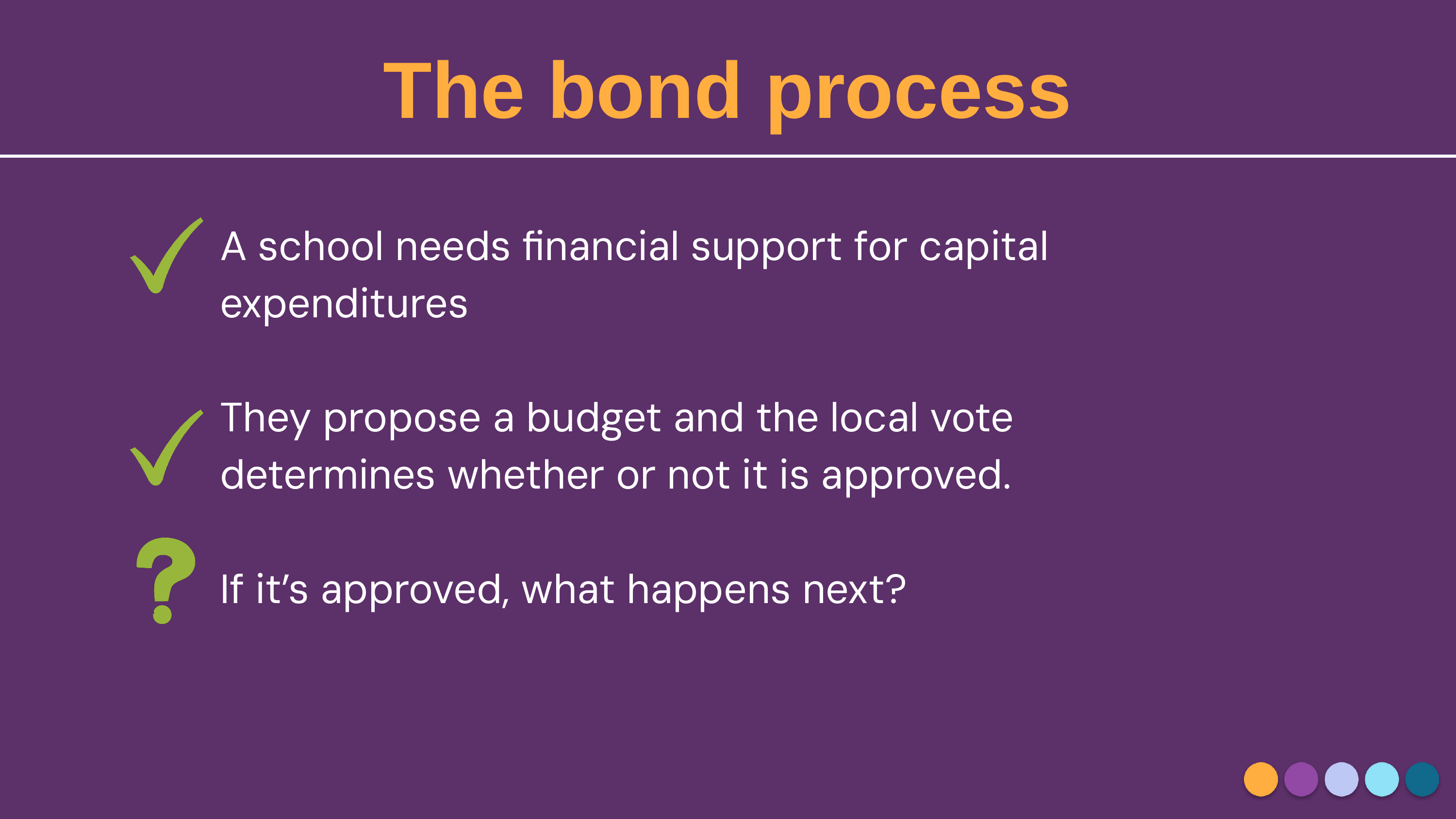

The bond process

A school needs financial support for capital expenditures

They propose a budget and the local vote determines whether or not it is approved.

If it’s approved, what happens next?